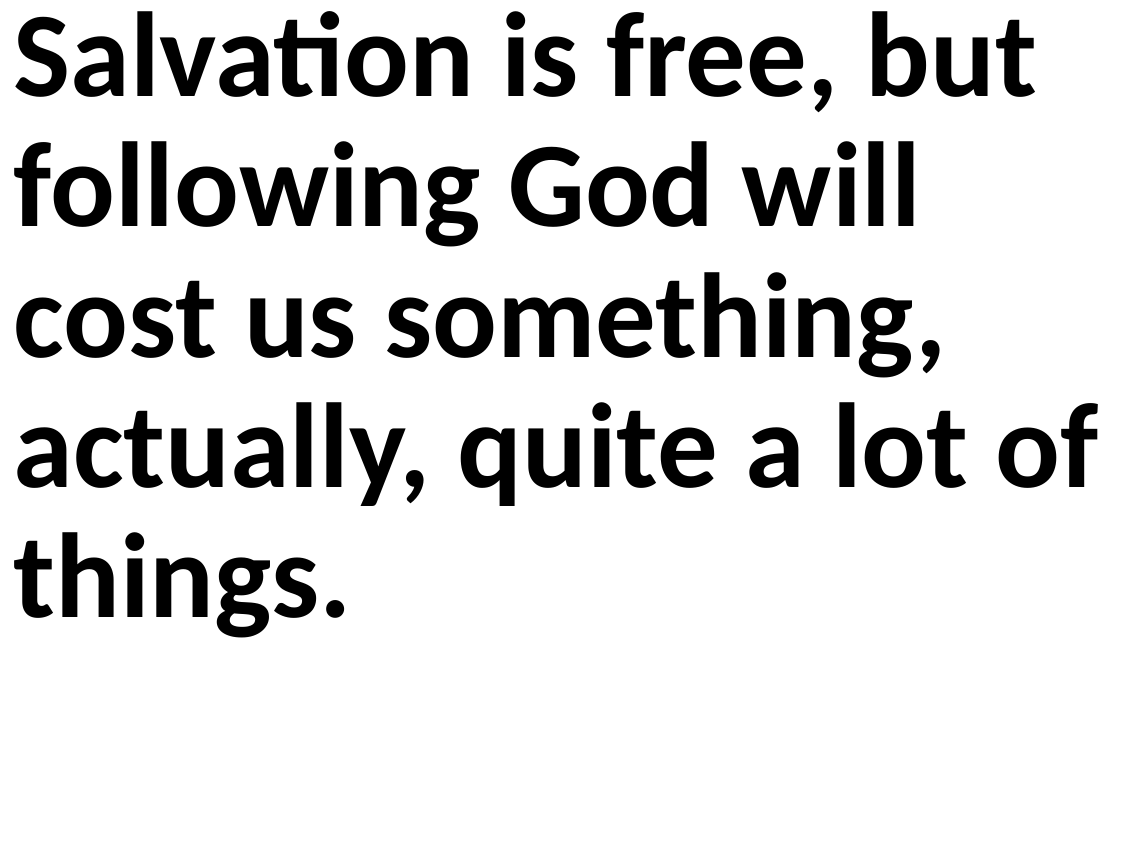

Salvation is free, but following God will cost us something, actually, quite a lot of things.